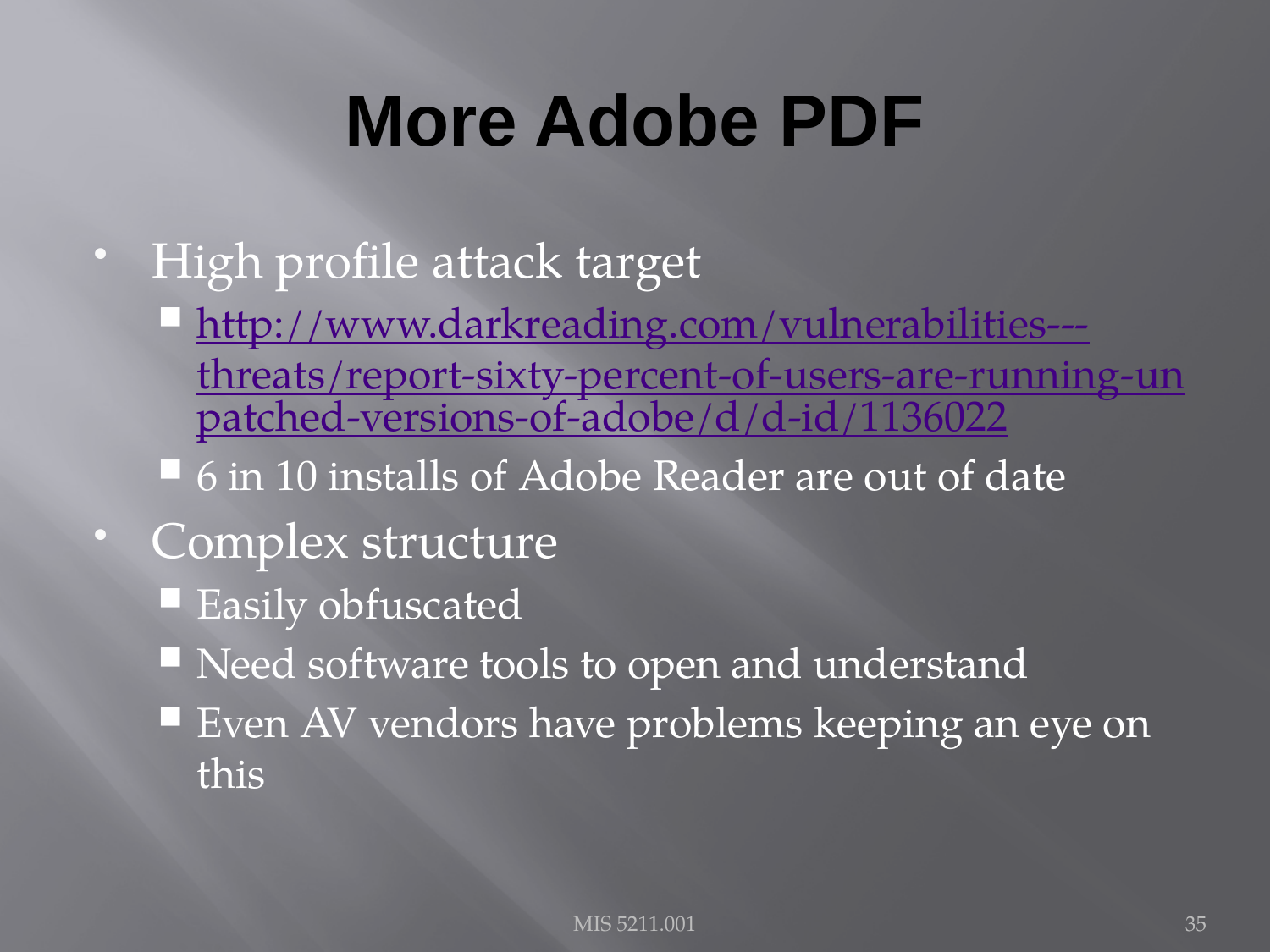

# More Adobe PDF
High profile attack target
http://www.darkreading.com/vulnerabilities---threats/report-sixty-percent-of-users-are-running-unpatched-versions-of-adobe/d/d-id/1136022
6 in 10 installs of Adobe Reader are out of date
Complex structure
Easily obfuscated
Need software tools to open and understand
Even AV vendors have problems keeping an eye on this

MIS 5211.001
35